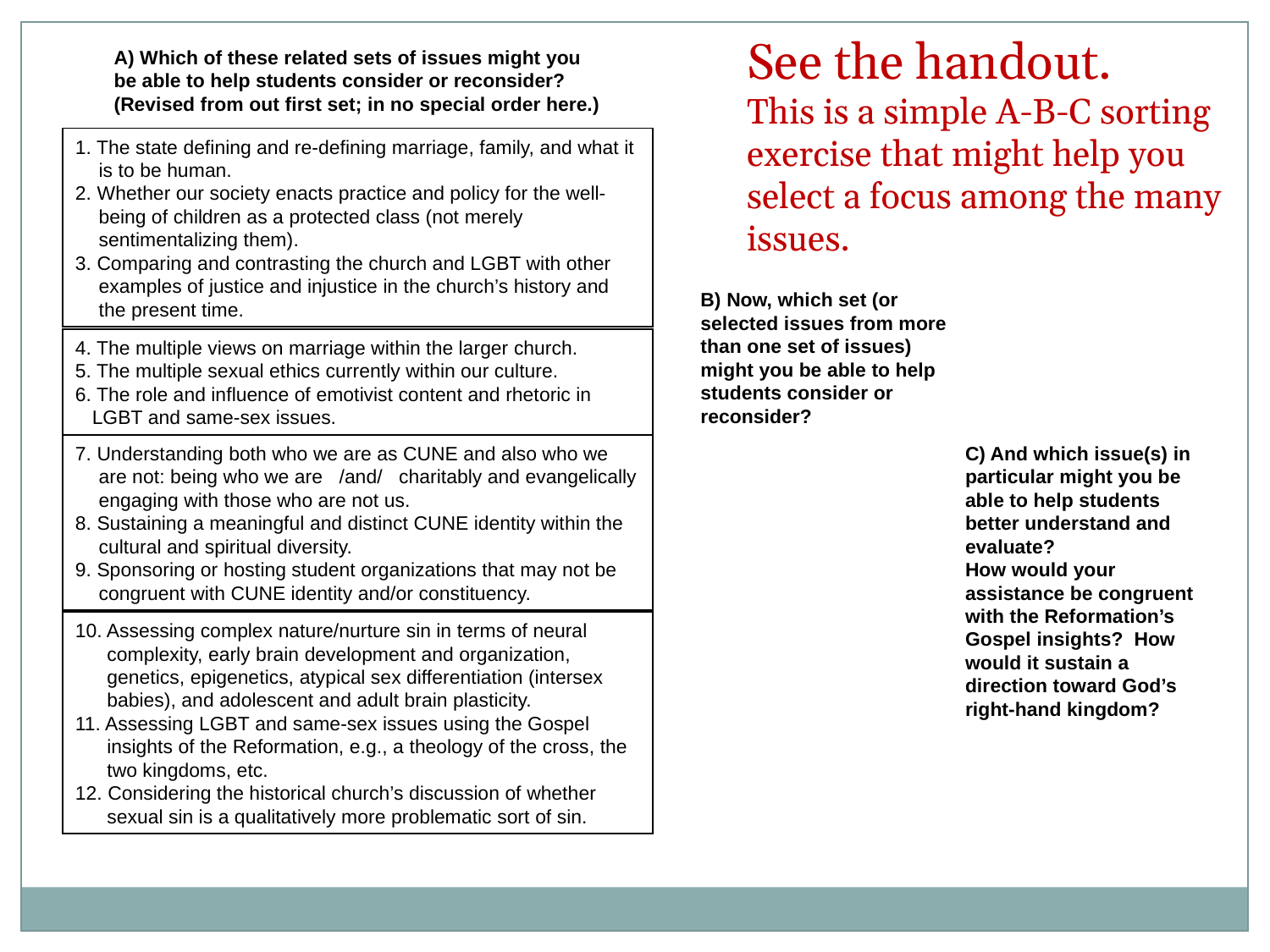

See the handout.
This is a simple A-B-C sorting exercise that might help you select a focus among the many issues.
A) Which of these related sets of issues might you be able to help students consider or reconsider? (Revised from out first set; in no special order here.)

1. The state defining and re-defining marriage, family, and what it is to be human.
2. Whether our society enacts practice and policy for the well-being of children as a protected class (not merely sentimentalizing them).
3. Comparing and contrasting the church and LGBT with other examples of justice and injustice in the church’s history and the present time.
B) Now, which set (or selected issues from more than one set of issues) might you be able to help students consider or reconsider?

4. The multiple views on marriage within the larger church.
5. The multiple sexual ethics currently within our culture.
6. The role and influence of emotivist content and rhetoric in LGBT and same-sex issues.
7. Understanding both who we are as CUNE and also who we are not: being who we are   /and/   charitably and evangelically engaging with those who are not us.
8. Sustaining a meaningful and distinct CUNE identity within the cultural and spiritual diversity.
9. Sponsoring or hosting student organizations that may not be congruent with CUNE identity and/or constituency.
C) And which issue(s) in particular might you be able to help students better understand and evaluate?
How would your assistance be congruent with the Reformation’s Gospel insights?  How would it sustain a direction toward God’s right-hand kingdom?
10. Assessing complex nature/nurture sin in terms of neural complexity, early brain development and organization, genetics, epigenetics, atypical sex differentiation (intersex babies), and adolescent and adult brain plasticity.
11. Assessing LGBT and same-sex issues using the Gospel insights of the Reformation, e.g., a theology of the cross, the two kingdoms, etc.
12. Considering the historical church’s discussion of whether sexual sin is a qualitatively more problematic sort of sin.